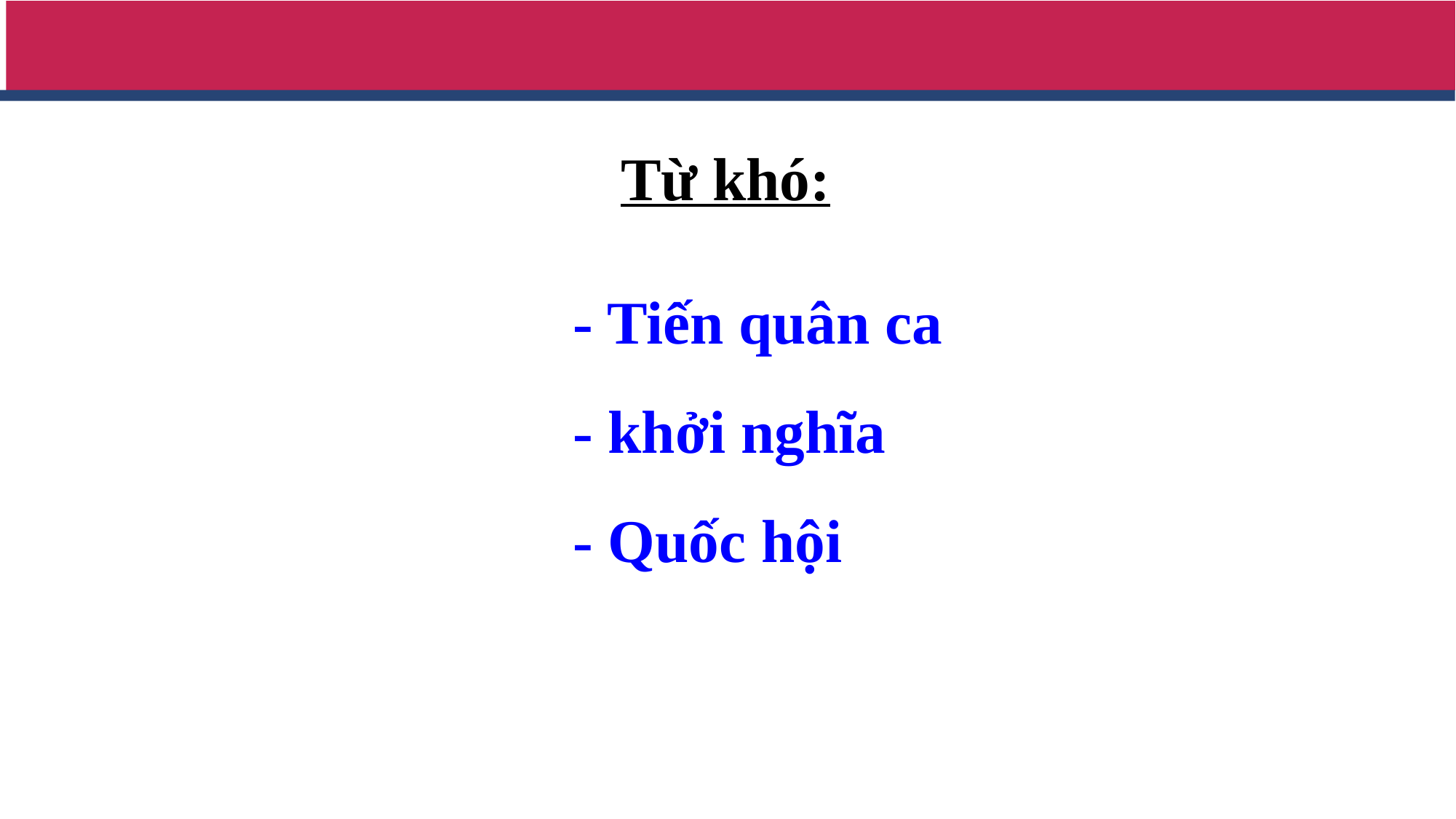

Từ khó:

- Tiến quân ca
- khởi nghĩa
- Quốc hội